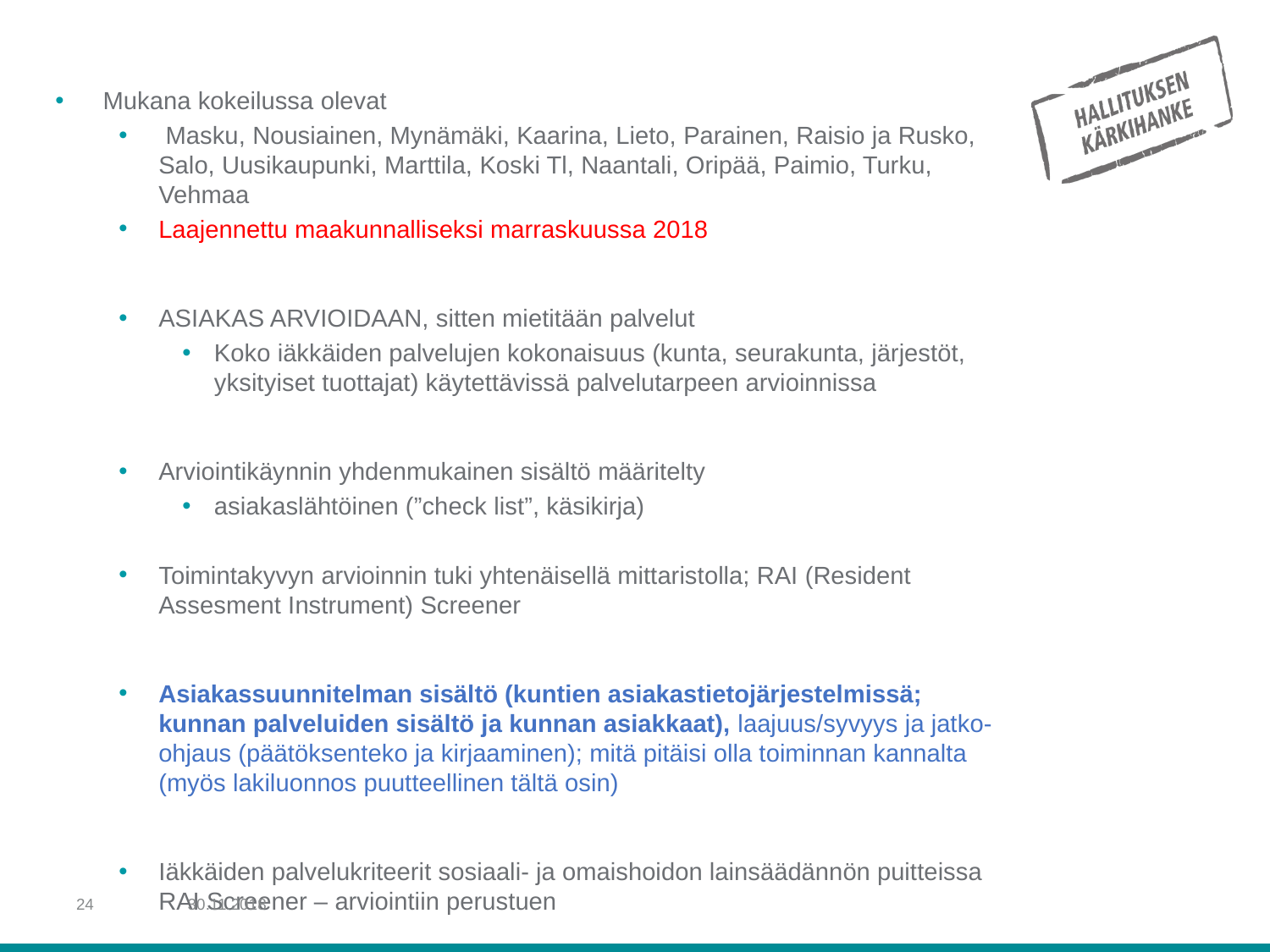

# Keskitetty palvelutarpeen arviointi
Mukana kokeilussa olevat
 Masku, Nousiainen, Mynämäki, Kaarina, Lieto, Parainen, Raisio ja Rusko, Salo, Uusikaupunki, Marttila, Koski Tl, Naantali, Oripää, Paimio, Turku, Vehmaa
Laajennettu maakunnalliseksi marraskuussa 2018

ASIAKAS ARVIOIDAAN, sitten mietitään palvelut
Koko iäkkäiden palvelujen kokonaisuus (kunta, seurakunta, järjestöt, yksityiset tuottajat) käytettävissä palvelutarpeen arvioinnissa

Arviointikäynnin yhdenmukainen sisältö määritelty
asiakaslähtöinen (”check list”, käsikirja)

Toimintakyvyn arvioinnin tuki yhtenäisellä mittaristolla; RAI (Resident Assesment Instrument) Screener

Asiakassuunnitelman sisältö (kuntien asiakastietojärjestelmissä; kunnan palveluiden sisältö ja kunnan asiakkaat), laajuus/syvyys ja jatko-ohjaus (päätöksenteko ja kirjaaminen); mitä pitäisi olla toiminnan kannalta (myös lakiluonnos puutteellinen tältä osin)

Iäkkäiden palvelukriteerit sosiaali- ja omaishoidon lainsäädännön puitteissa RAI Screener – arviointiin perustuen

Viranhaltijapäätöksenteko ja asiakkuuden hallinta kuntien asiakastietojärjestelmissä
24
30.11.2018